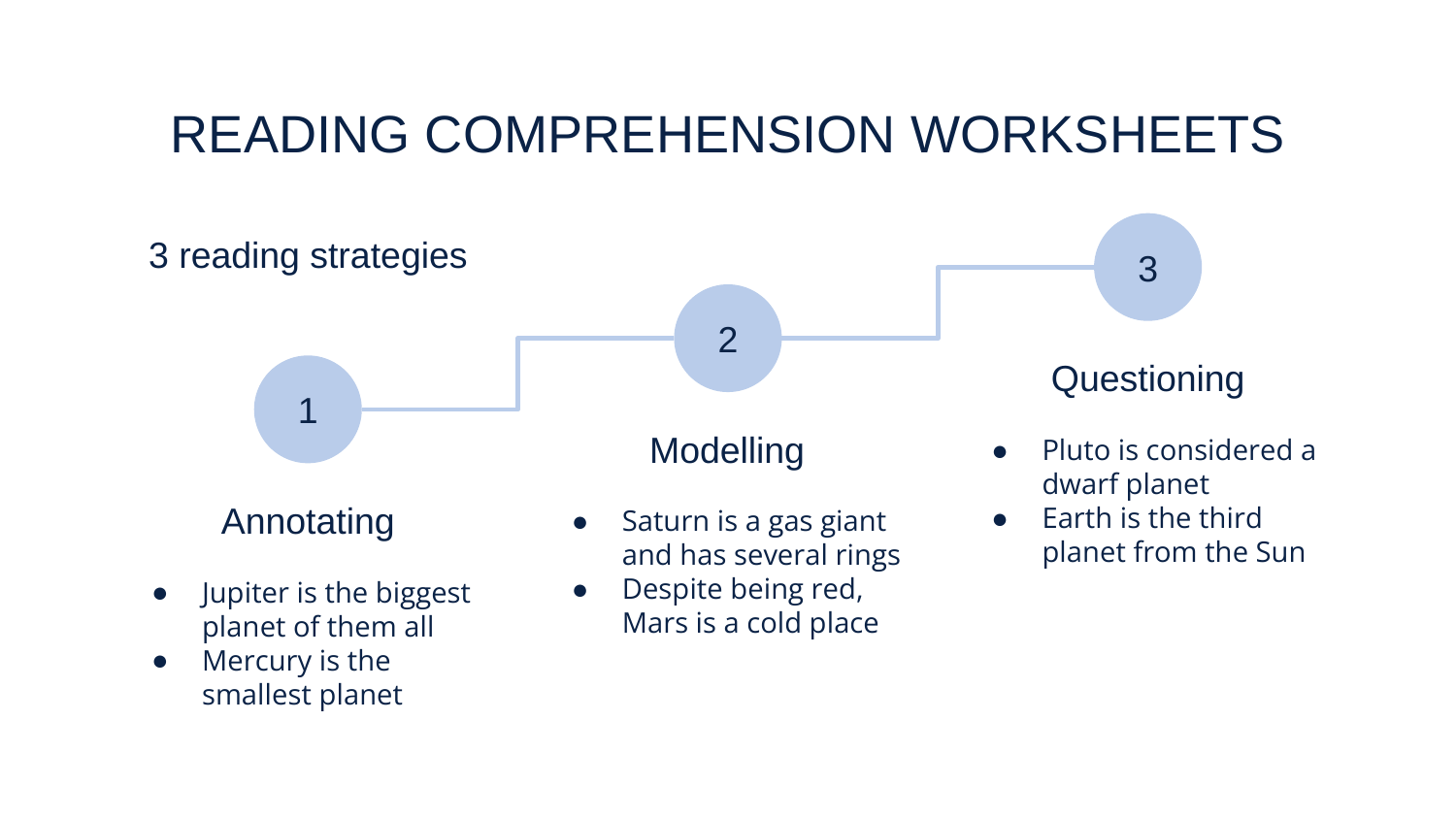

# READING COMPREHENSION WORKSHEETS
3 reading strategies
3
Questioning
Pluto is considered a dwarf planet
Earth is the third planet from the Sun
2
Modelling
Saturn is a gas giant and has several rings
Despite being red, Mars is a cold place
1
Annotating
Jupiter is the biggest planet of them all
Mercury is the smallest planet